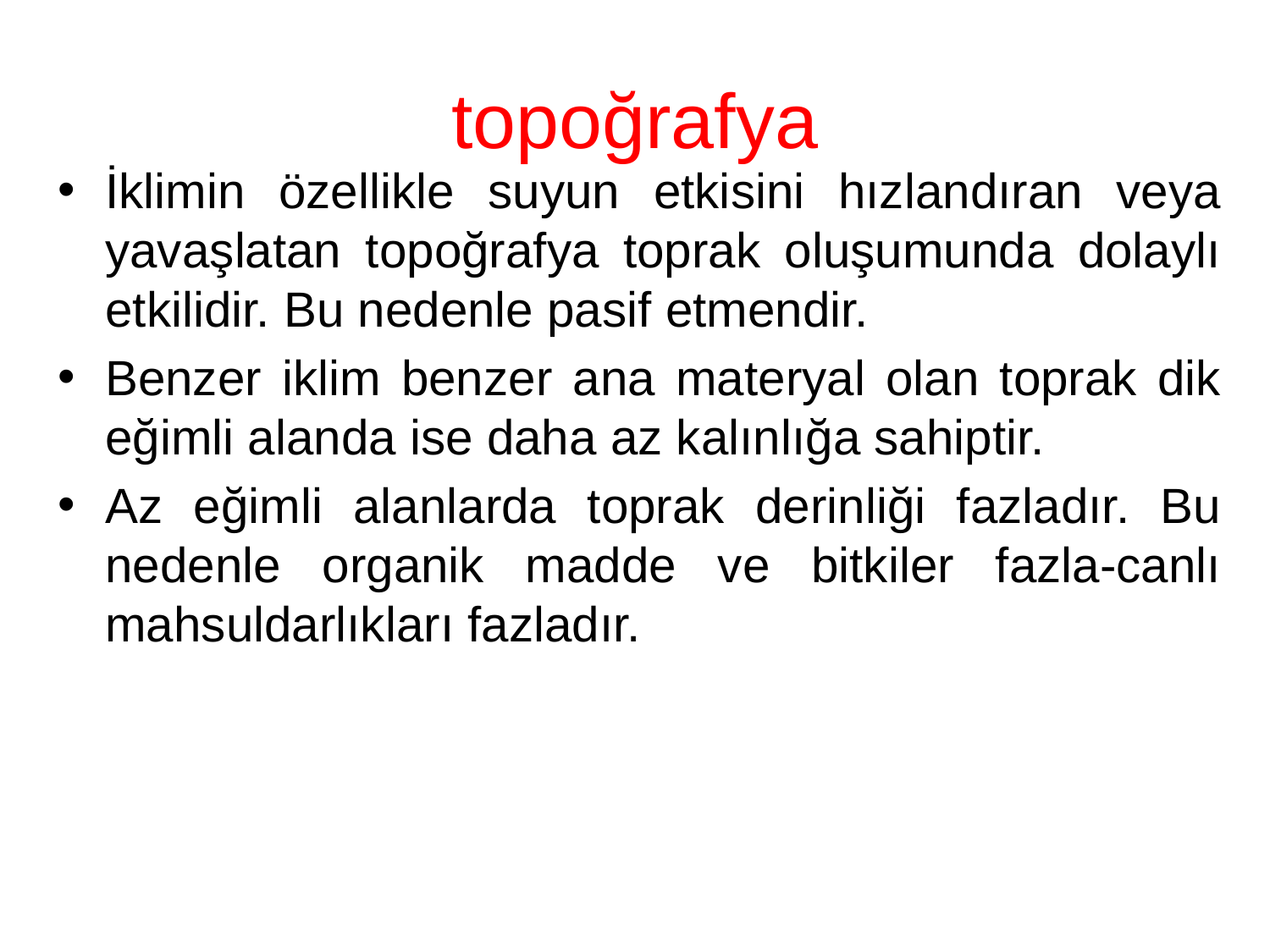

# topoğrafya
İklimin özellikle suyun etkisini hızlandıran veya yavaşlatan topoğrafya toprak oluşumunda dolaylı etkilidir. Bu nedenle pasif etmendir.
Benzer iklim benzer ana materyal olan toprak dik eğimli alanda ise daha az kalınlığa sahiptir.
Az eğimli alanlarda toprak derinliği fazladır. Bu nedenle organik madde ve bitkiler fazla-canlı mahsuldarlıkları fazladır.